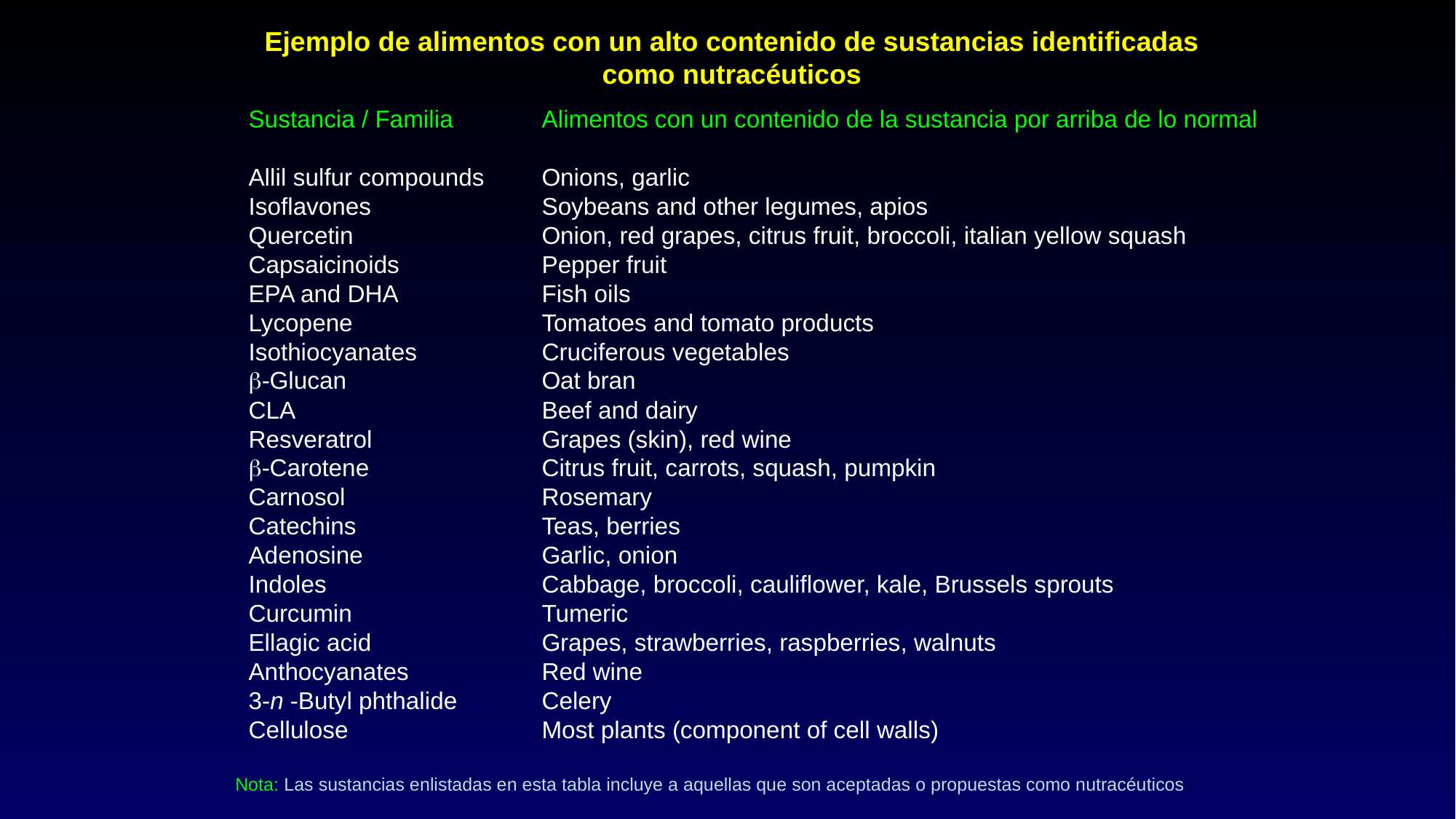

Ejemplo de alimentos con un alto contenido de sustancias identificadas como nutracéuticos
Sustancia / Familia

Allil sulfur compounds
Isoflavones
Quercetin
Capsaicinoids
EPA and DHA
Lycopene
Isothiocyanates
β-Glucan
CLA
Resveratrol
β-Carotene
Carnosol
Catechins
Adenosine
Indoles
Curcumin
Ellagic acid
Anthocyanates
3-n -Butyl phthalide
Cellulose
Alimentos con un contenido de la sustancia por arriba de lo normal

Onions, garlic
Soybeans and other legumes, apios
Onion, red grapes, citrus fruit, broccoli, italian yellow squash
Pepper fruit
Fish oils
Tomatoes and tomato products
Cruciferous vegetables
Oat bran
Beef and dairy
Grapes (skin), red wine
Citrus fruit, carrots, squash, pumpkin
Rosemary
Teas, berries
Garlic, onion
Cabbage, broccoli, cauliflower, kale, Brussels sprouts
Tumeric
Grapes, strawberries, raspberries, walnuts
Red wine
Celery
Most plants (component of cell walls)
Nota: Las sustancias enlistadas en esta tabla incluye a aquellas que son aceptadas o propuestas como nutracéuticos